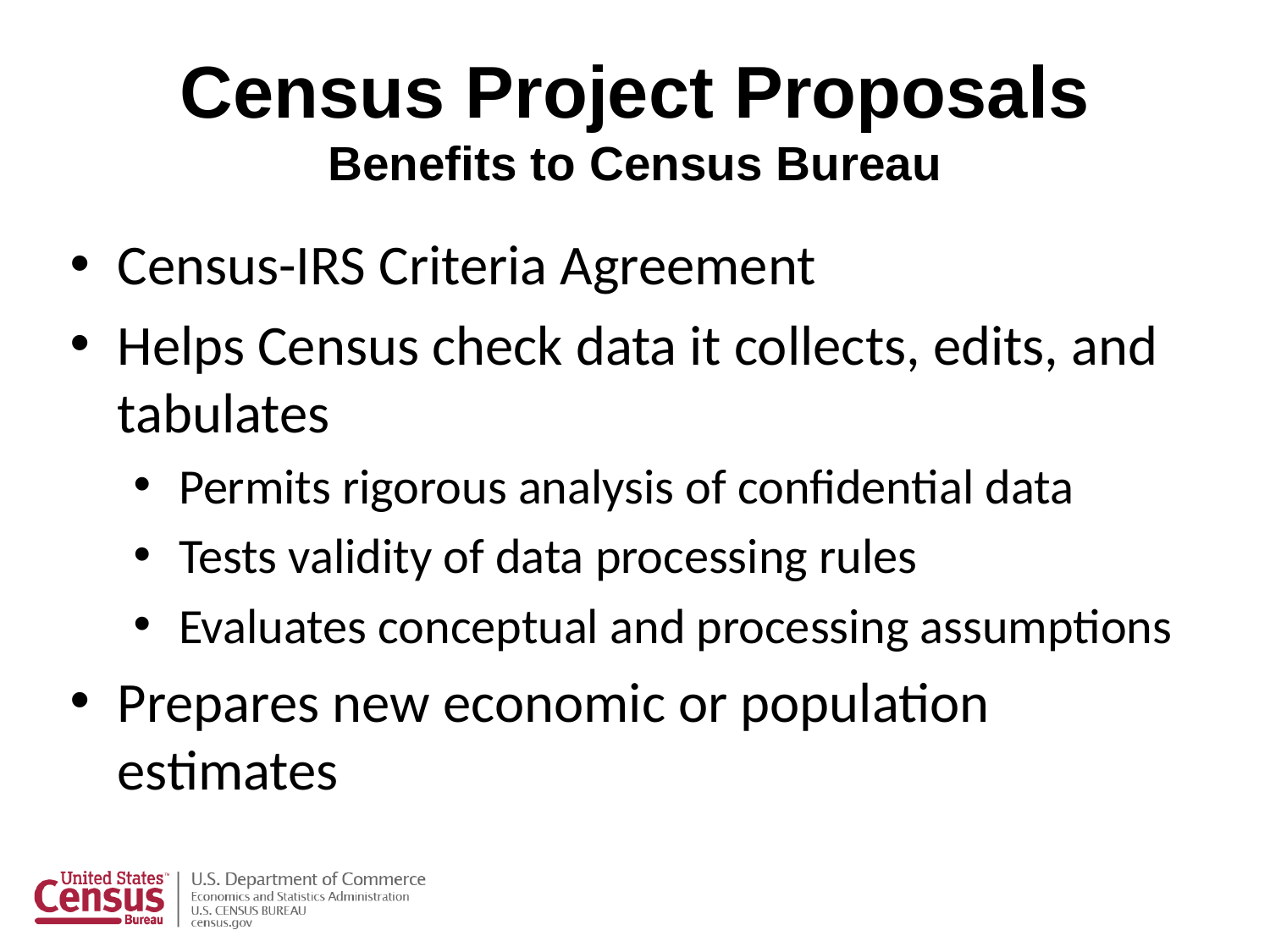

# Census Project Proposals Benefits to Census Bureau
Census-IRS Criteria Agreement
Helps Census check data it collects, edits, and tabulates
Permits rigorous analysis of confidential data
Tests validity of data processing rules
Evaluates conceptual and processing assumptions
Prepares new economic or population estimates